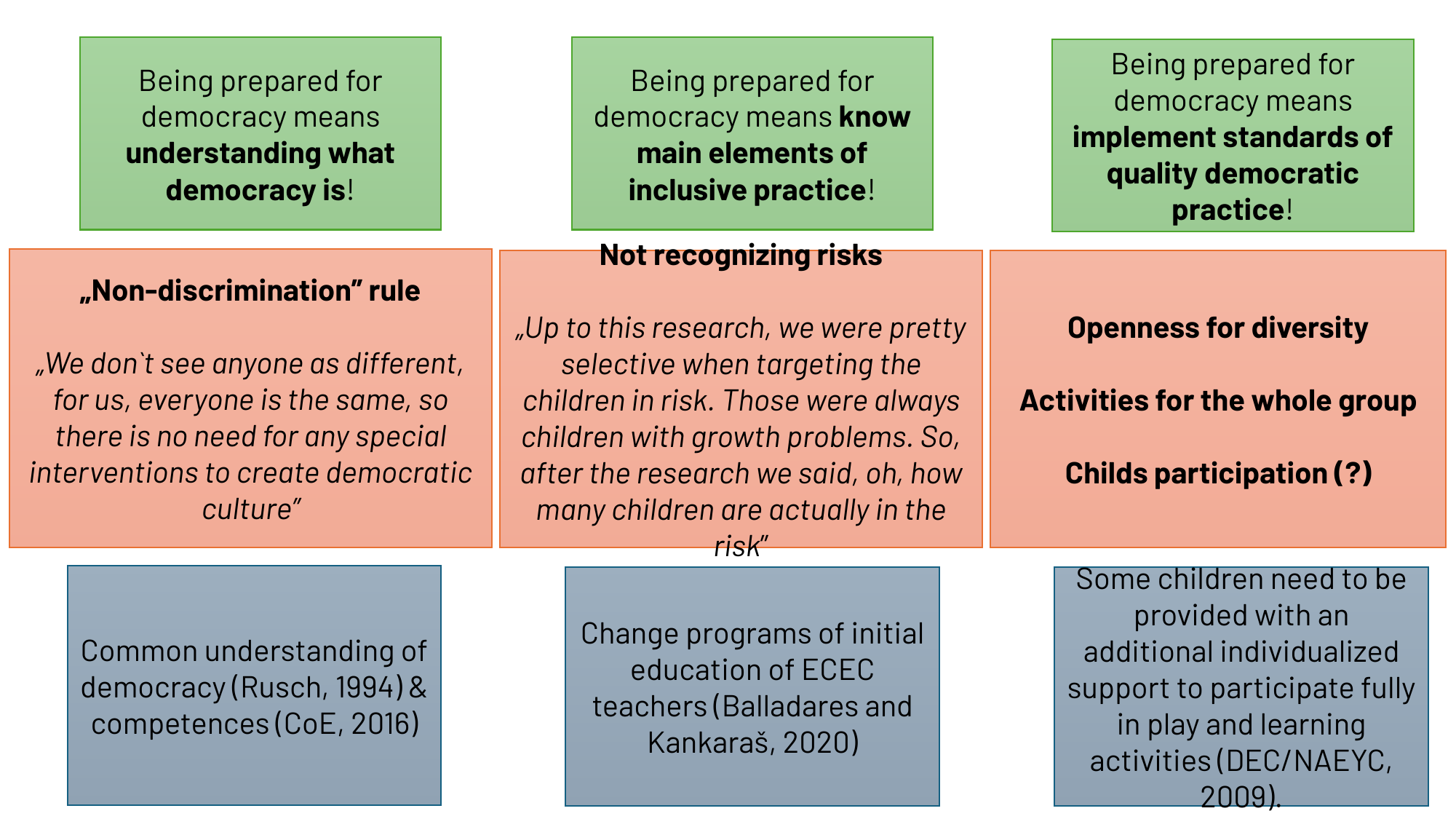

Being prepared for democracy means understanding what democracy is!
Being prepared for democracy means know main elements of inclusive practice!
Being prepared for democracy means implement standards of quality democratic practice!
„Non-discrimination” rule

„We don`t see anyone as different, for us, everyone is the same, so there is no need for any special interventions to create democratic culture”
Openness for diversity

Activities for the whole group

Childs participation (?)
Not recognizing risks

„Up to this research, we were pretty selective when targeting the children in risk. Those were always children with growth problems. So, after the research we said, oh, how many children are actually in the risk”
Common understanding of democracy (Rusch, 1994) & competences (CoE, 2016)
Change programs of initial education of ECEC teachers (Balladares and Kankaraš, 2020)
Some children need to be provided with an additional individualized support to participate fully in play and learning activities (DEC/NAEYC, 2009).